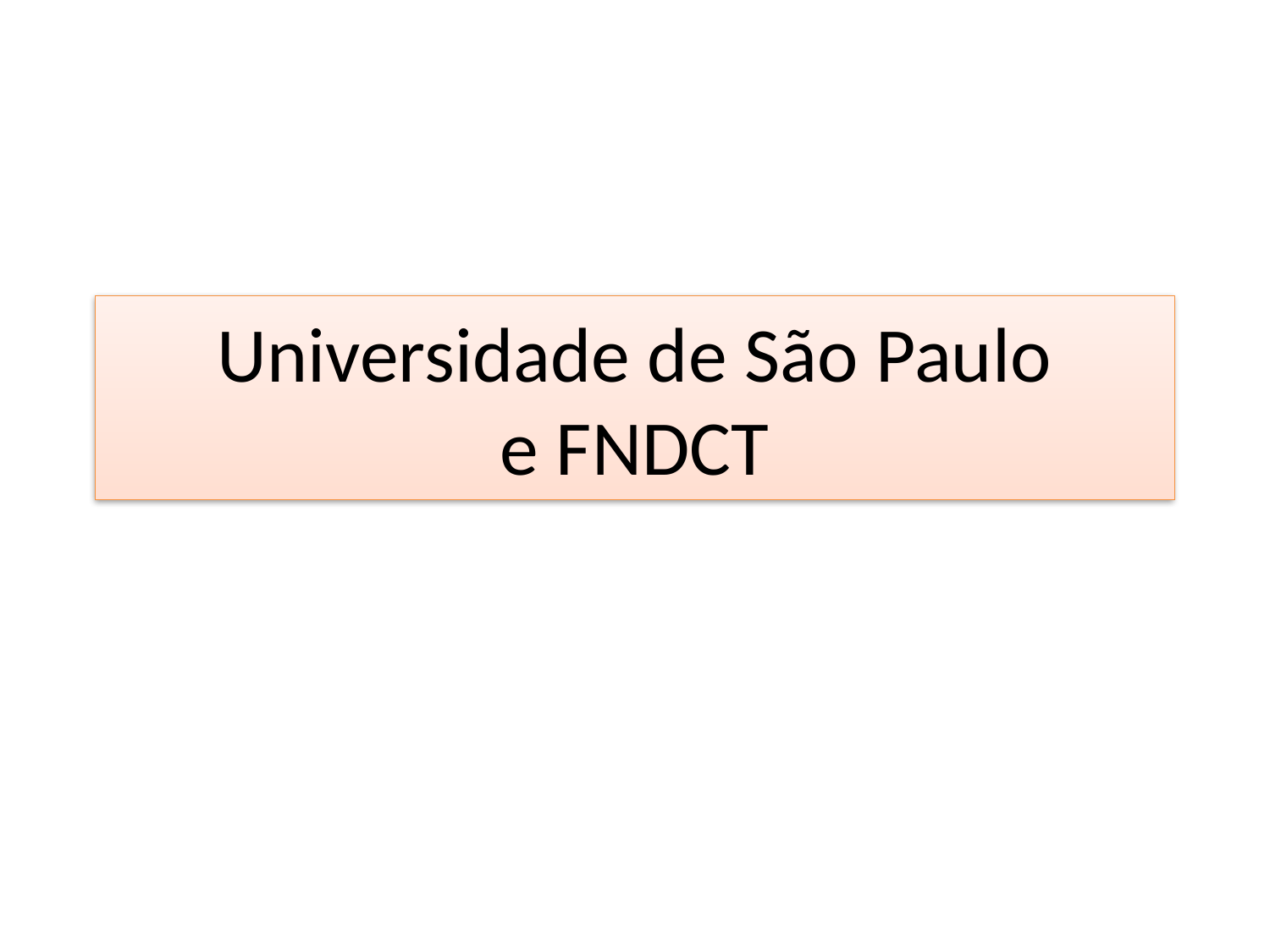

# Universidade de São Paulo e FNDCT